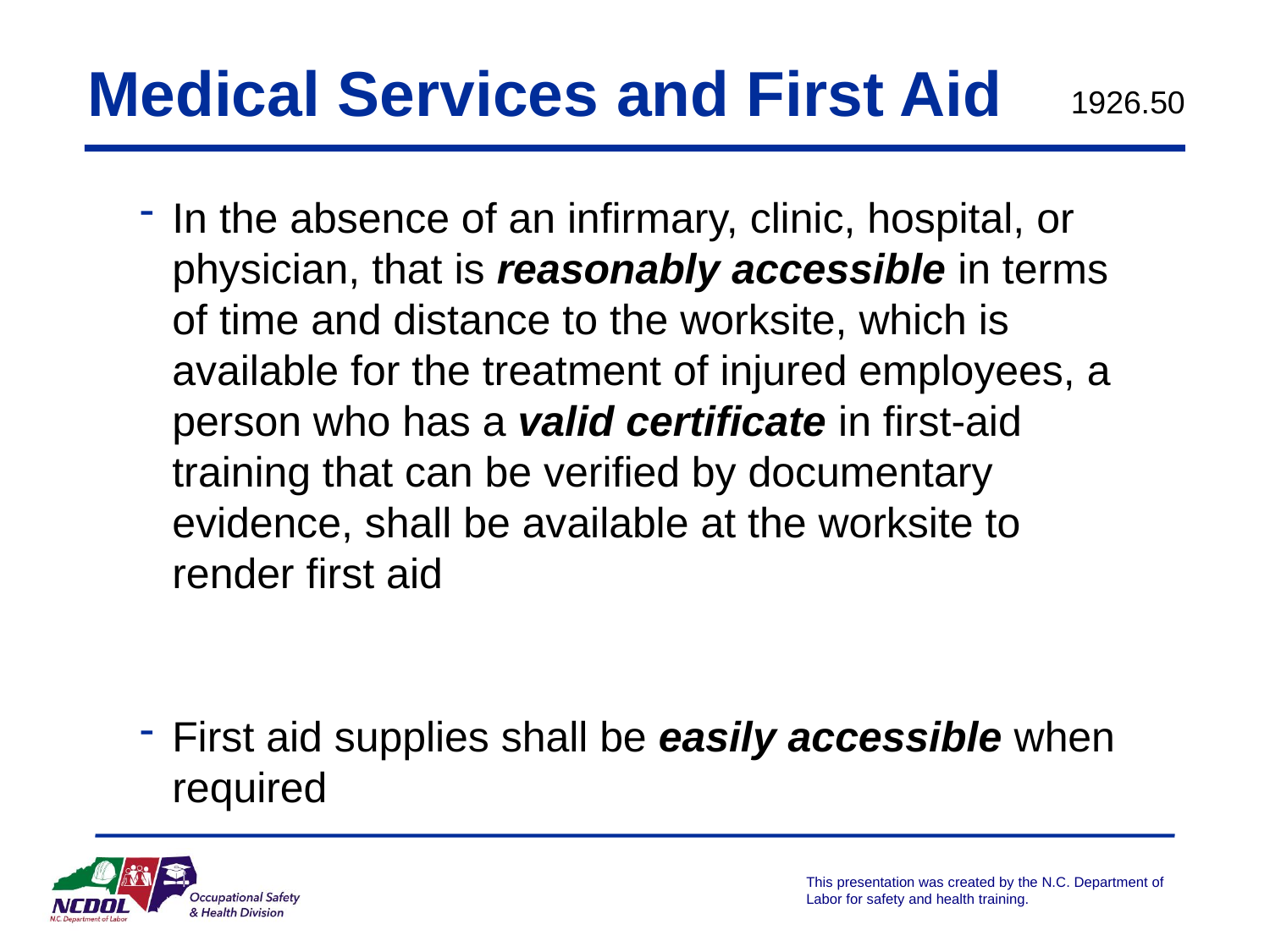

# Medical Services and First Aid
1926.50

In the absence of an infirmary, clinic, hospital, or physician, that is reasonably accessible in terms of time and distance to the worksite, which is available for the treatment of injured employees, a person who has a valid certificate in first-aid training that can be verified by documentary evidence, shall be available at the worksite to render first aid

First aid supplies shall be easily accessible when required